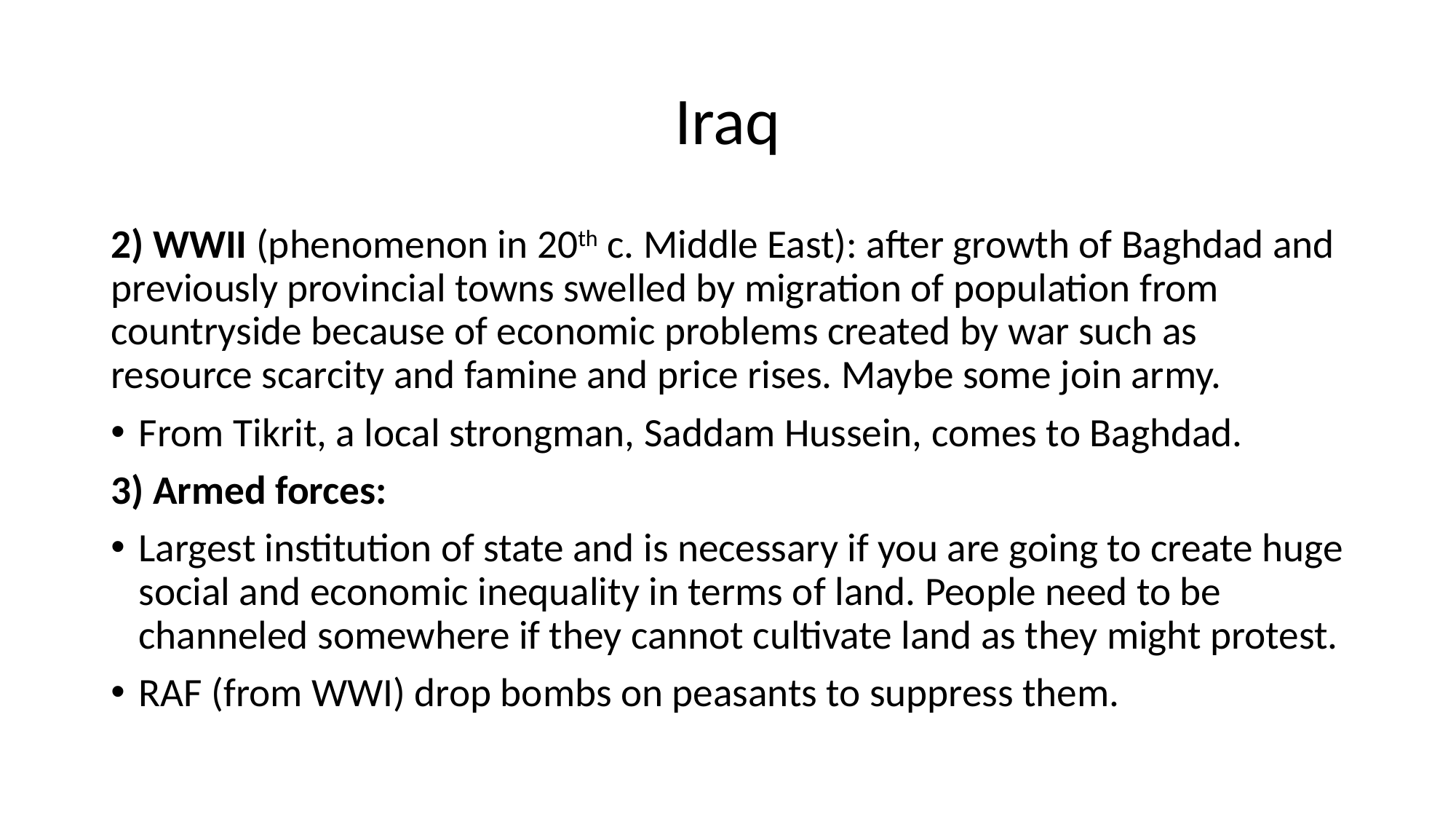

# Iraq
2) WWII (phenomenon in 20th c. Middle East): after growth of Baghdad and previously provincial towns swelled by migration of population from countryside because of economic problems created by war such as resource scarcity and famine and price rises. Maybe some join army.
From Tikrit, a local strongman, Saddam Hussein, comes to Baghdad.
3) Armed forces:
Largest institution of state and is necessary if you are going to create huge social and economic inequality in terms of land. People need to be channeled somewhere if they cannot cultivate land as they might protest.
RAF (from WWI) drop bombs on peasants to suppress them.